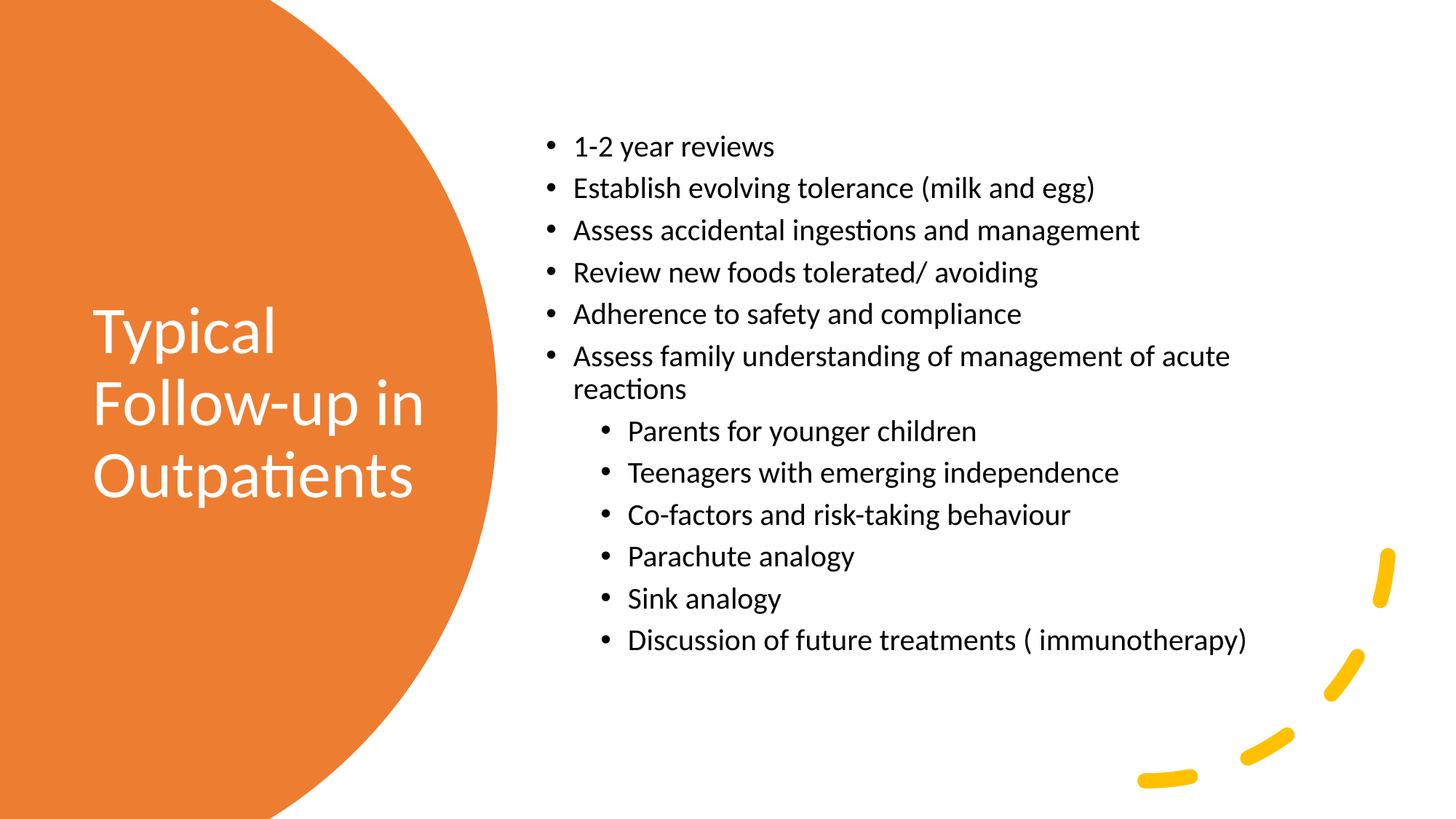

1-2 year reviews
Establish evolving tolerance (milk and egg)
Assess accidental ingestions and management
Review new foods tolerated/ avoiding
Adherence to safety and compliance
Assess family understanding of management of acute reactions
Parents for younger children
Teenagers with emerging independence
Co-factors and risk-taking behaviour
Parachute analogy
Sink analogy
Discussion of future treatments ( immunotherapy)

Typical Follow-up in Outpatients